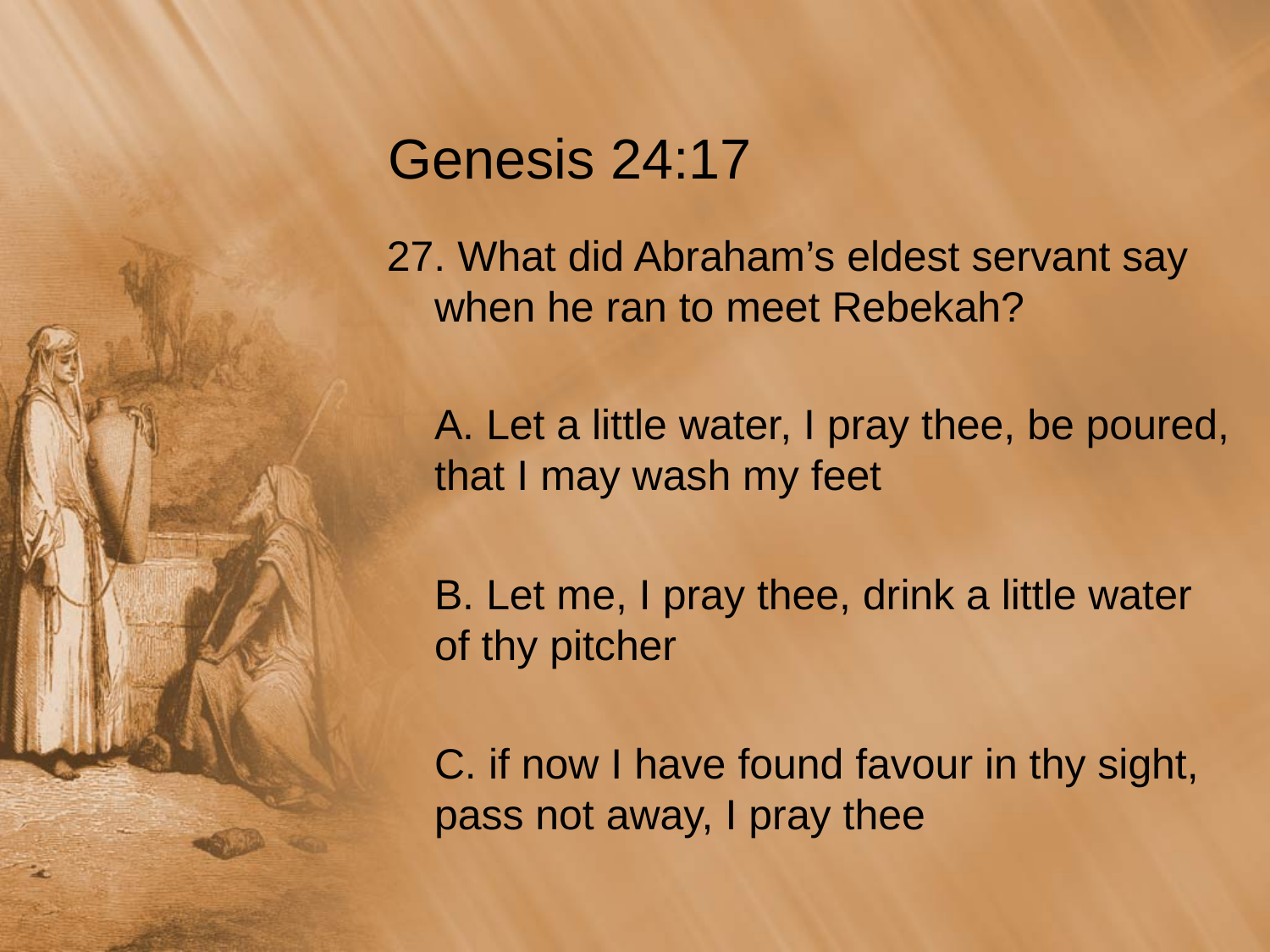

# Genesis 24:17
27. What did Abraham’s eldest servant say when he ran to meet Rebekah?

 	A. Let a little water, I pray thee, be poured, that I may wash my feet

	B. Let me, I pray thee, drink a little water of thy pitcher

	C. if now I have found favour in thy sight, pass not away, I pray thee